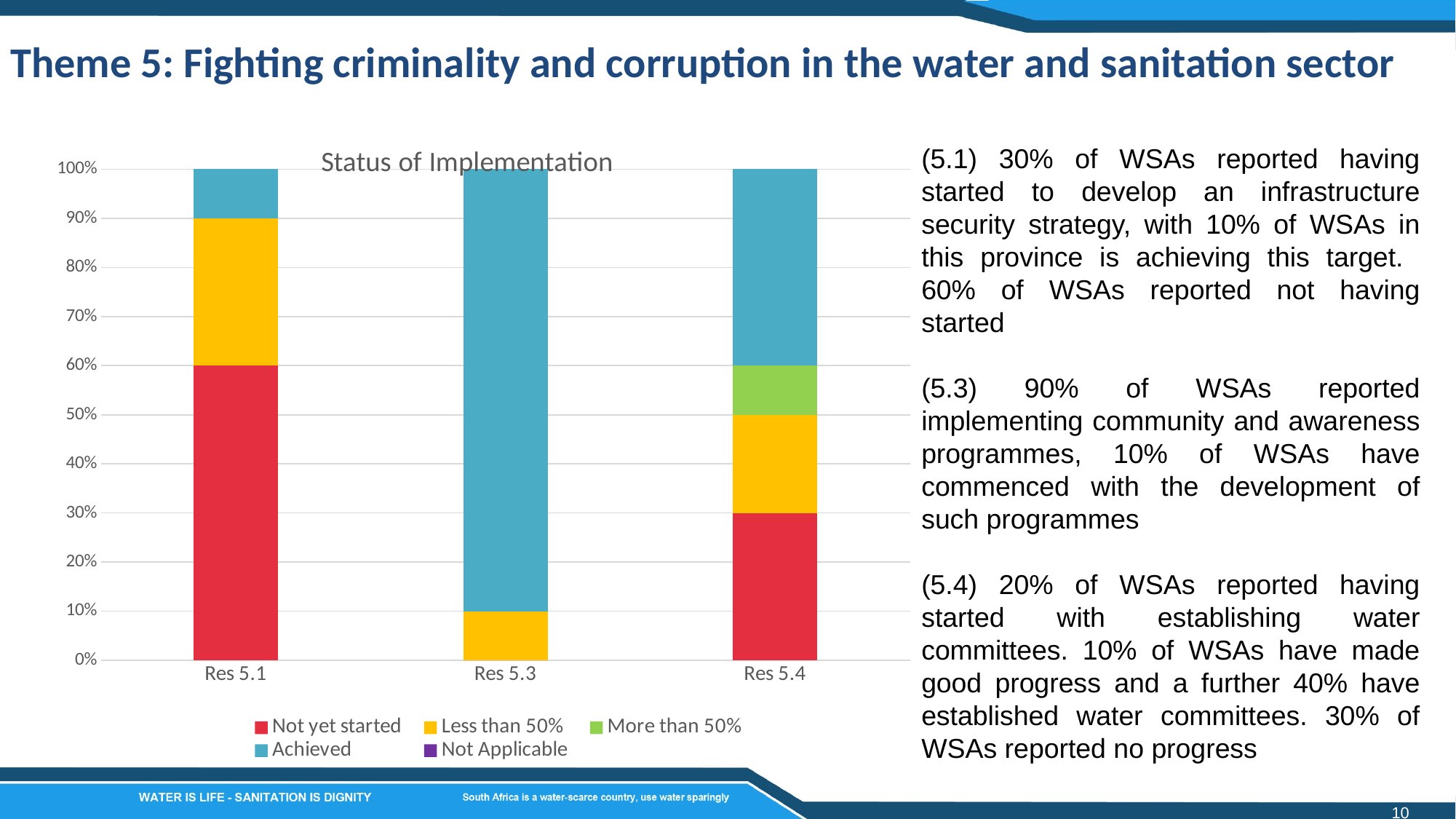

Theme 5: Fighting criminality and corruption in the water and sanitation sector

### Chart: Status of Implementation

| Category | Not yet started | Less than 50% | More than 50% | Achieved | Not Applicable |
|---|---|---|---|---|---|
| Res 5.1 | 60.0 | 30.0 | 0.0 | 10.0 | 0.0 |
| Res 5.3 | 0.0 | 10.0 | 0.0 | 90.0 | 0.0 |
| Res 5.4 | 30.0 | 20.0 | 10.0 | 40.0 | 0.0 |
(5.1) 30% of WSAs reported having started to develop an infrastructure security strategy, with 10% of WSAs in this province is achieving this target.  60% of WSAs reported not having started

(5.3) 90% of WSAs reported implementing community and awareness programmes, 10% of WSAs have commenced with the development of such programmes

(5.4) 20% of WSAs reported having started with establishing water committees. 10% of WSAs have made good progress and a further 40% have established water committees. 30% of WSAs reported no progress
10